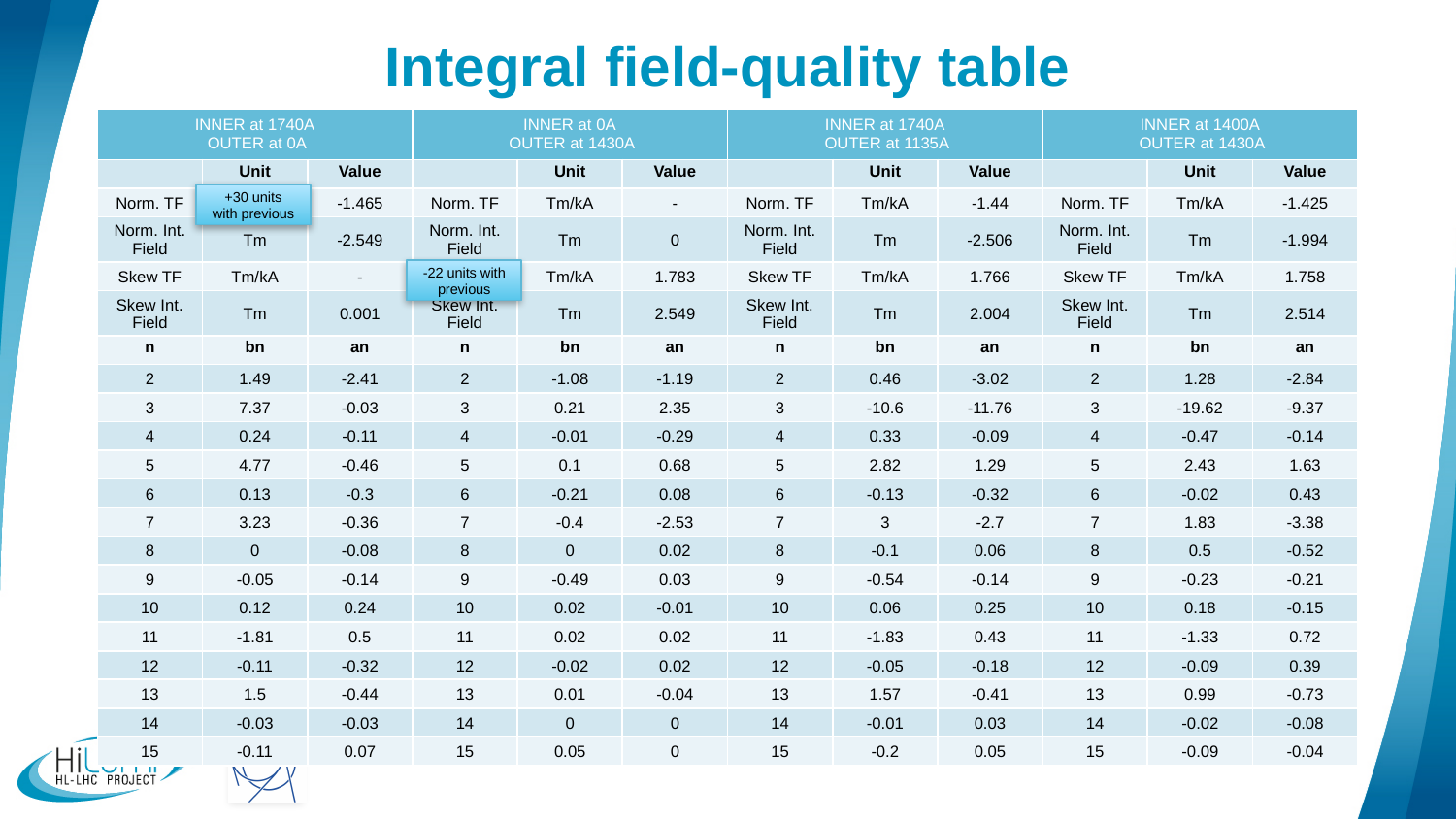

# Integral field-quality table
| INNER at 1740A OUTER at 0A |  |  | INNER at 0A OUTER at 1430A |  |  | INNER at 1740A OUTER at 1135A |  |  | INNER at 1400A OUTER at 1430A |  |  |
| --- | --- | --- | --- | --- | --- | --- | --- | --- | --- | --- | --- |
|  | Unit | Value |  | Unit | Value |  | Unit | Value |  | Unit | Value |
| Norm. TF | Tm/kA | -1.465 | Norm. TF | Tm/kA | - | Norm. TF | Tm/kA | -1.44 | Norm. TF | Tm/kA | -1.425 |
| Norm. Int. Field | Tm | -2.549 | Norm. Int. Field | Tm | 0 | Norm. Int. Field | Tm | -2.506 | Norm. Int. Field | Tm | -1.994 |
| Skew TF | Tm/kA | - | Skew TF | Tm/kA | 1.783 | Skew TF | Tm/kA | 1.766 | Skew TF | Tm/kA | 1.758 |
| Skew Int. Field | Tm | 0.001 | Skew Int. Field | Tm | 2.549 | Skew Int. Field | Tm | 2.004 | Skew Int. Field | Tm | 2.514 |
| n | bn | an | n | bn | an | n | bn | an | n | bn | an |
| 2 | 1.49 | -2.41 | 2 | -1.08 | -1.19 | 2 | 0.46 | -3.02 | 2 | 1.28 | -2.84 |
| 3 | 7.37 | -0.03 | 3 | 0.21 | 2.35 | 3 | -10.6 | -11.76 | 3 | -19.62 | -9.37 |
| 4 | 0.24 | -0.11 | 4 | -0.01 | -0.29 | 4 | 0.33 | -0.09 | 4 | -0.47 | -0.14 |
| 5 | 4.77 | -0.46 | 5 | 0.1 | 0.68 | 5 | 2.82 | 1.29 | 5 | 2.43 | 1.63 |
| 6 | 0.13 | -0.3 | 6 | -0.21 | 0.08 | 6 | -0.13 | -0.32 | 6 | -0.02 | 0.43 |
| 7 | 3.23 | -0.36 | 7 | -0.4 | -2.53 | 7 | 3 | -2.7 | 7 | 1.83 | -3.38 |
| 8 | 0 | -0.08 | 8 | 0 | 0.02 | 8 | -0.1 | 0.06 | 8 | 0.5 | -0.52 |
| 9 | -0.05 | -0.14 | 9 | -0.49 | 0.03 | 9 | -0.54 | -0.14 | 9 | -0.23 | -0.21 |
| 10 | 0.12 | 0.24 | 10 | 0.02 | -0.01 | 10 | 0.06 | 0.25 | 10 | 0.18 | -0.15 |
| 11 | -1.81 | 0.5 | 11 | 0.02 | 0.02 | 11 | -1.83 | 0.43 | 11 | -1.33 | 0.72 |
| 12 | -0.11 | -0.32 | 12 | -0.02 | 0.02 | 12 | -0.05 | -0.18 | 12 | -0.09 | 0.39 |
| 13 | 1.5 | -0.44 | 13 | 0.01 | -0.04 | 13 | 1.57 | -0.41 | 13 | 0.99 | -0.73 |
| 14 | -0.03 | -0.03 | 14 | 0 | 0 | 14 | -0.01 | 0.03 | 14 | -0.02 | -0.08 |
| 15 | -0.11 | 0.07 | 15 | 0.05 | 0 | 15 | -0.2 | 0.05 | 15 | -0.09 | -0.04 |

+30 units with previous
-22 units with previous